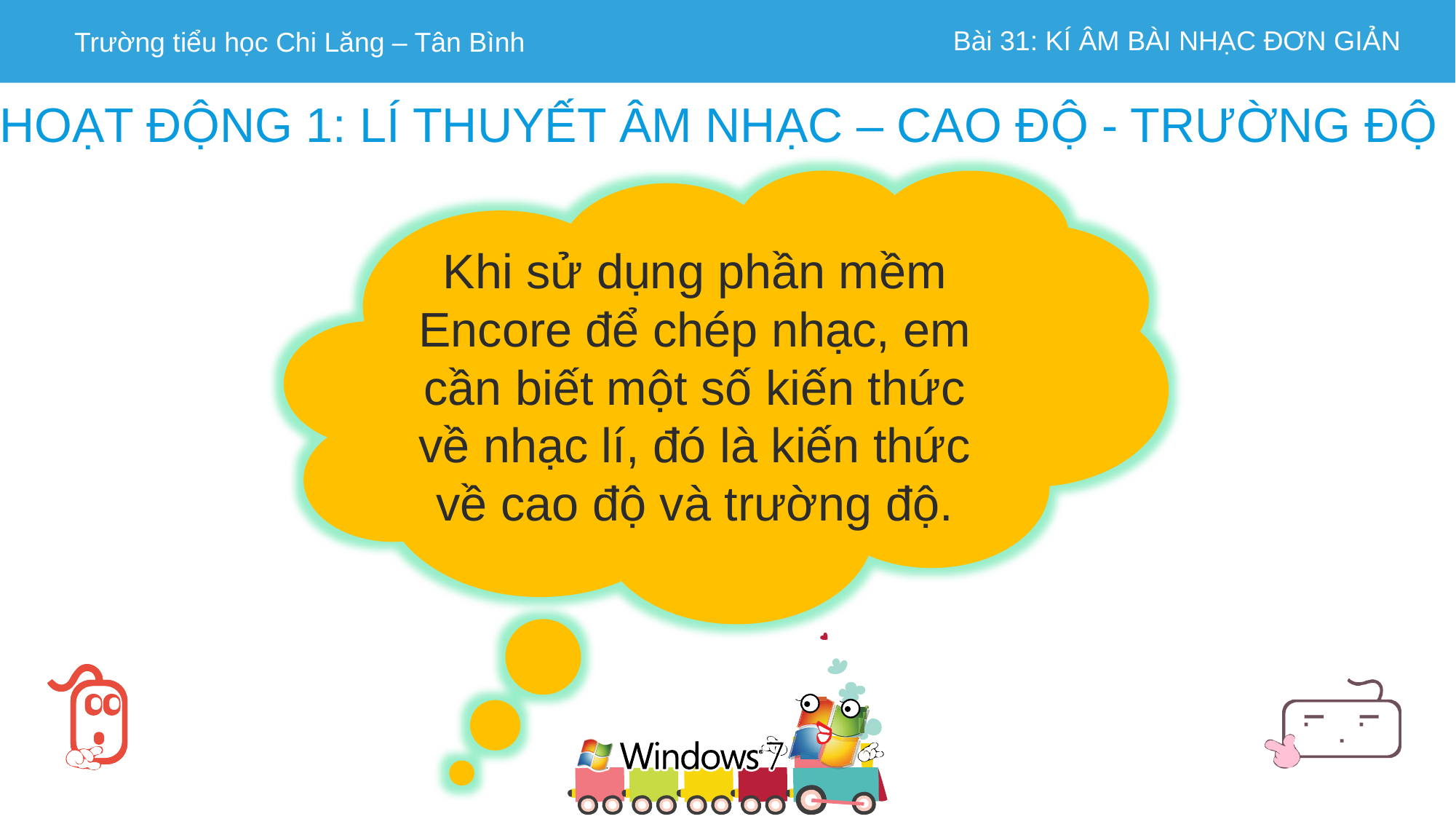

HOẠT ĐỘNG 1: LÍ THUYẾT ÂM NHẠC – CAO ĐỘ - TRƯỜNG ĐỘ

Khi sử dụng phần mềm Encore để chép nhạc, em cần biết một số kiến thức về nhạc lí, đó là kiến thức về cao độ và trường độ.